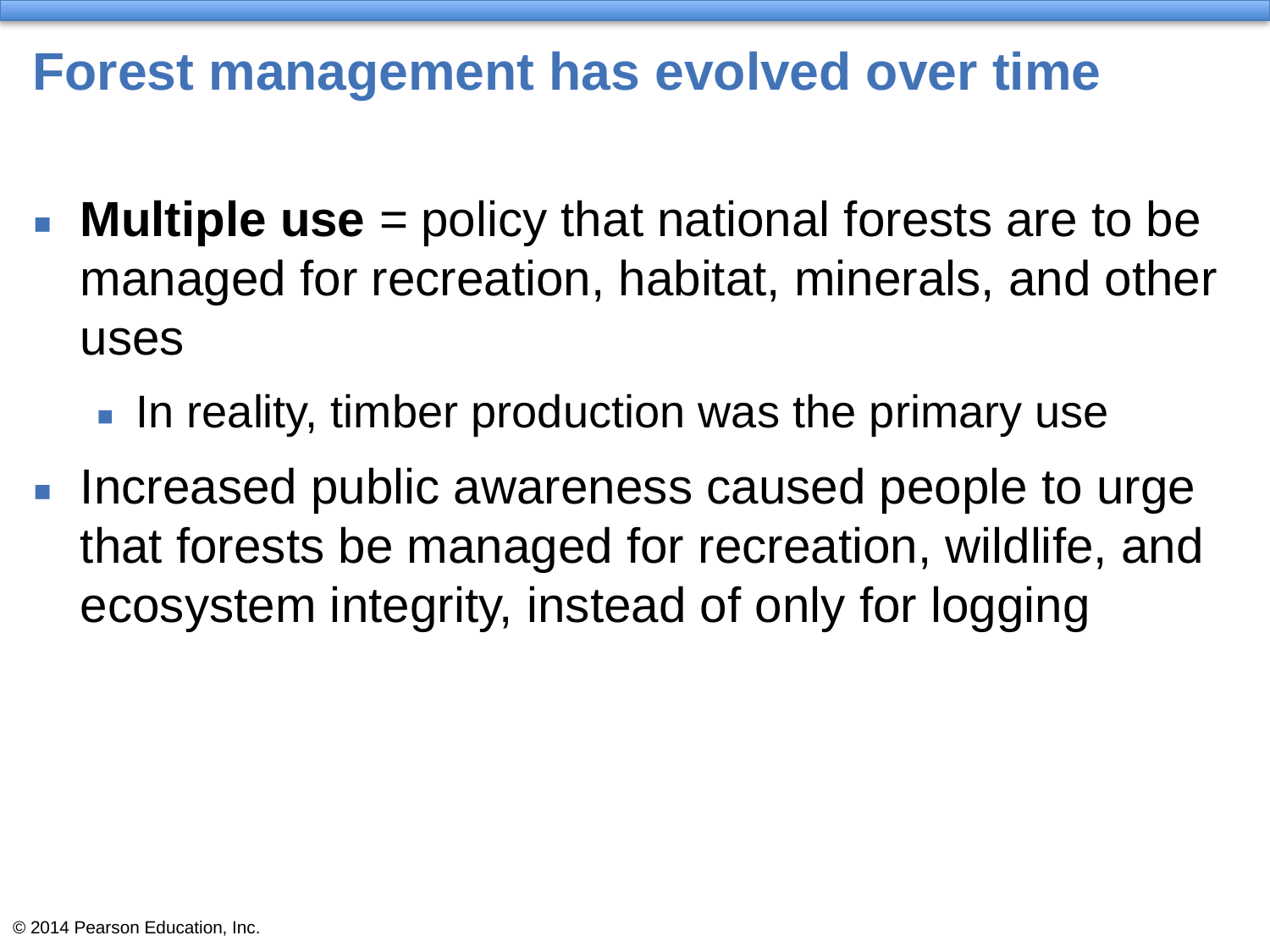

# Forest management has evolved over time
Multiple use = policy that national forests are to be managed for recreation, habitat, minerals, and other uses
In reality, timber production was the primary use
Increased public awareness caused people to urge that forests be managed for recreation, wildlife, and ecosystem integrity, instead of only for logging